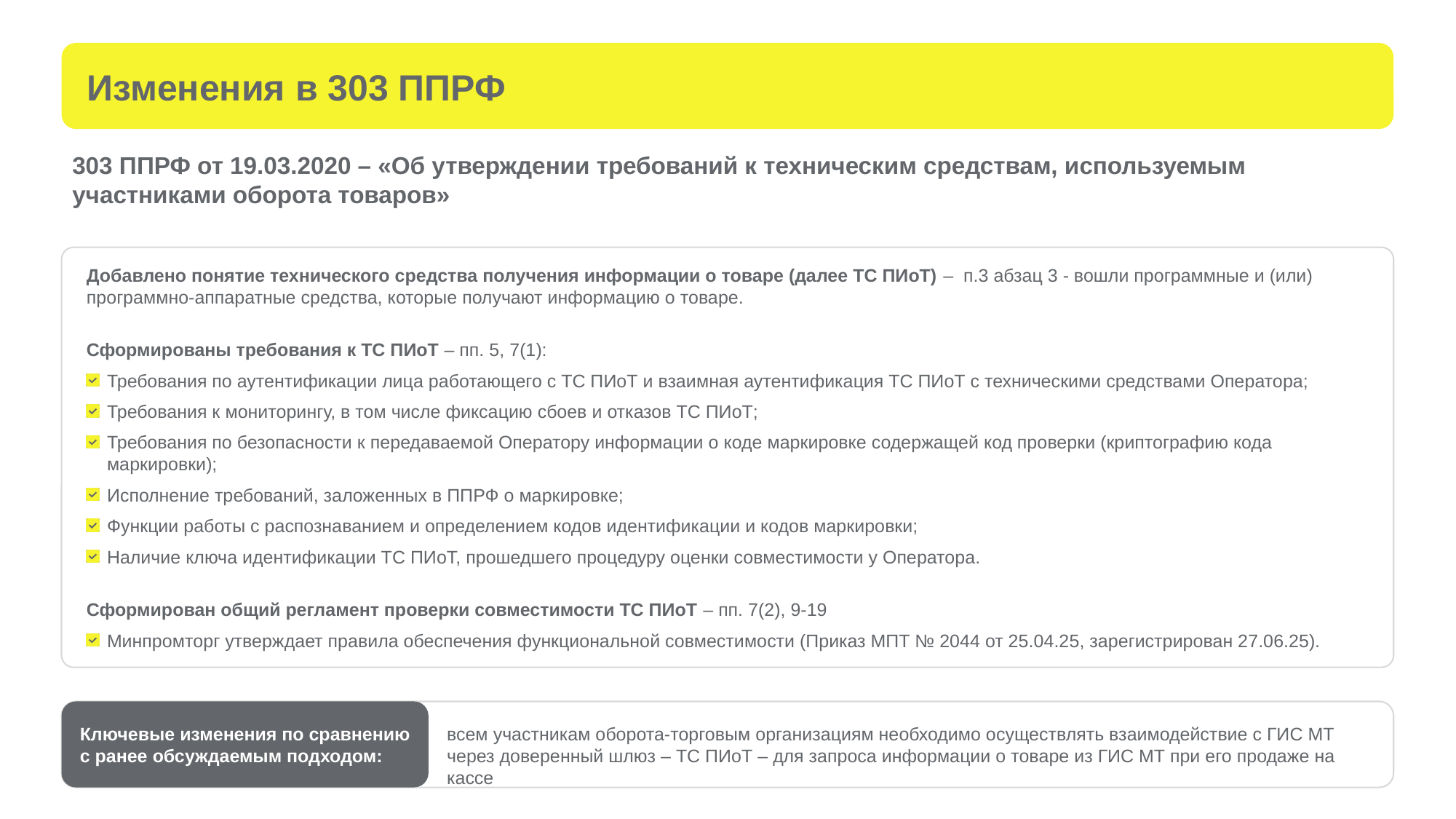

Изменения в 303 ППРФ
303 ППРФ от 19.03.2020 – «Об утверждении требований к техническим средствам, используемым участниками оборота товаров»
Добавлено понятие технического средства получения информации о товаре (далее ТС ПИоТ) –  п.3 абзац 3 - вошли программные и (или) программно-аппаратные средства, которые получают информацию о товаре.

Сформированы требования к ТС ПИоТ – пп. 5, 7(1):
Требования по аутентификации лица работающего с ТС ПИоТ и взаимная аутентификация ТС ПИоТ с техническими средствами Оператора;
Требования к мониторингу, в том числе фиксацию сбоев и отказов ТС ПИоТ;
Требования по безопасности к передаваемой Оператору информации о коде маркировке содержащей код проверки (криптографию кода маркировки);
Исполнение требований, заложенных в ППРФ о маркировке;
Функции работы с распознаванием и определением кодов идентификации и кодов маркировки;
Наличие ключа идентификации ТС ПИоТ, прошедшего процедуру оценки совместимости у Оператора.

Сформирован общий регламент проверки совместимости ТС ПИоТ – пп. 7(2), 9-19
Минпромторг утверждает правила обеспечения функциональной совместимости (Приказ МПТ № 2044 от 25.04.25, зарегистрирован 27.06.25).

Ключевые изменения по сравнению с ранее обсуждаемым подходом:
всем участникам оборота-торговым организациям необходимо осуществлять взаимодействие с ГИС МТ через доверенный шлюз – ТС ПИоТ – для запроса информации о товаре из ГИС МТ при его продаже на кассе